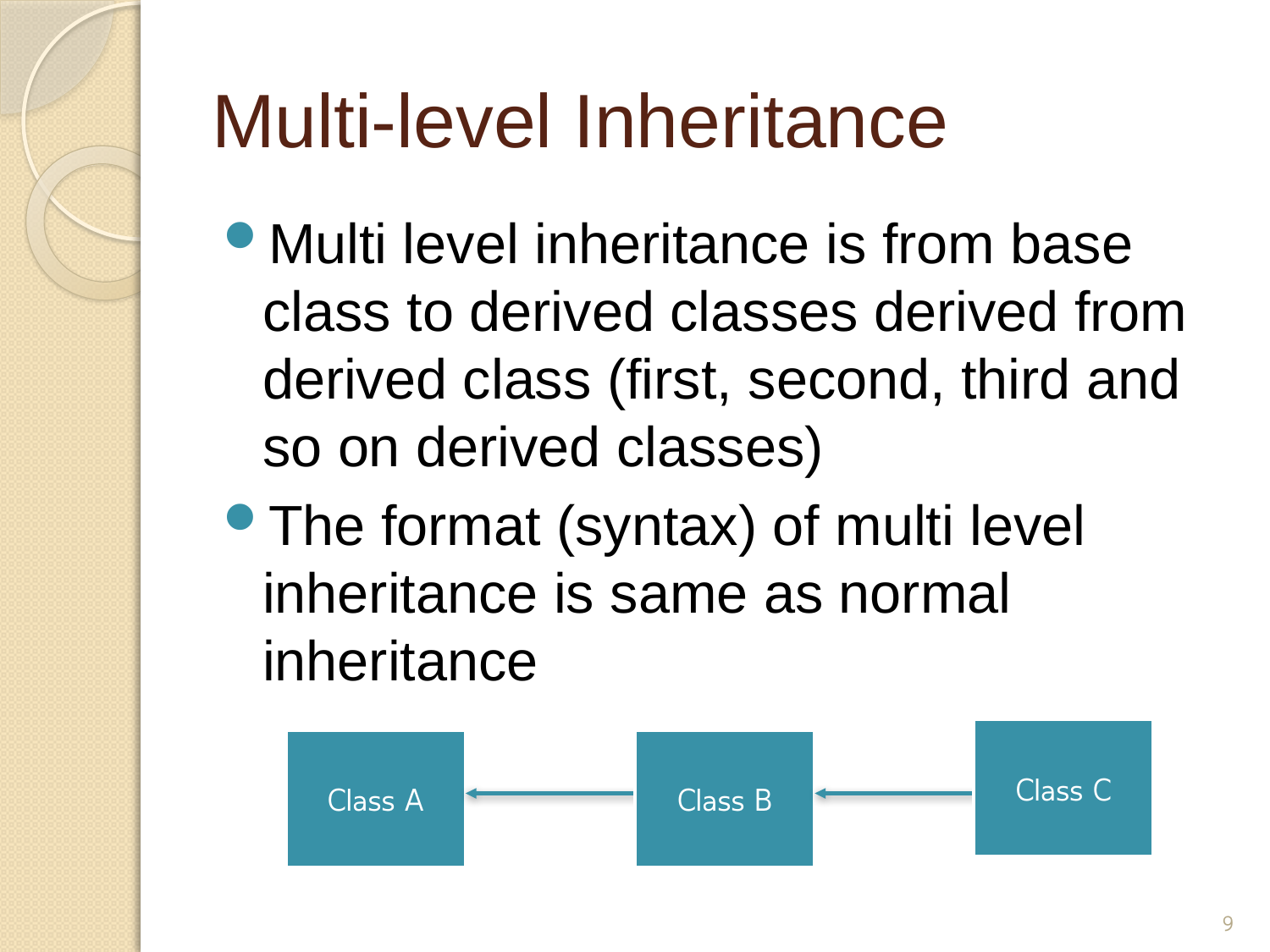

# Multi-level Inheritance
Multi level inheritance is from base class to derived classes derived from derived class (first, second, third and so on derived classes)
The format (syntax) of multi level inheritance is same as normal inheritance
Class C
Class A
Class B
9